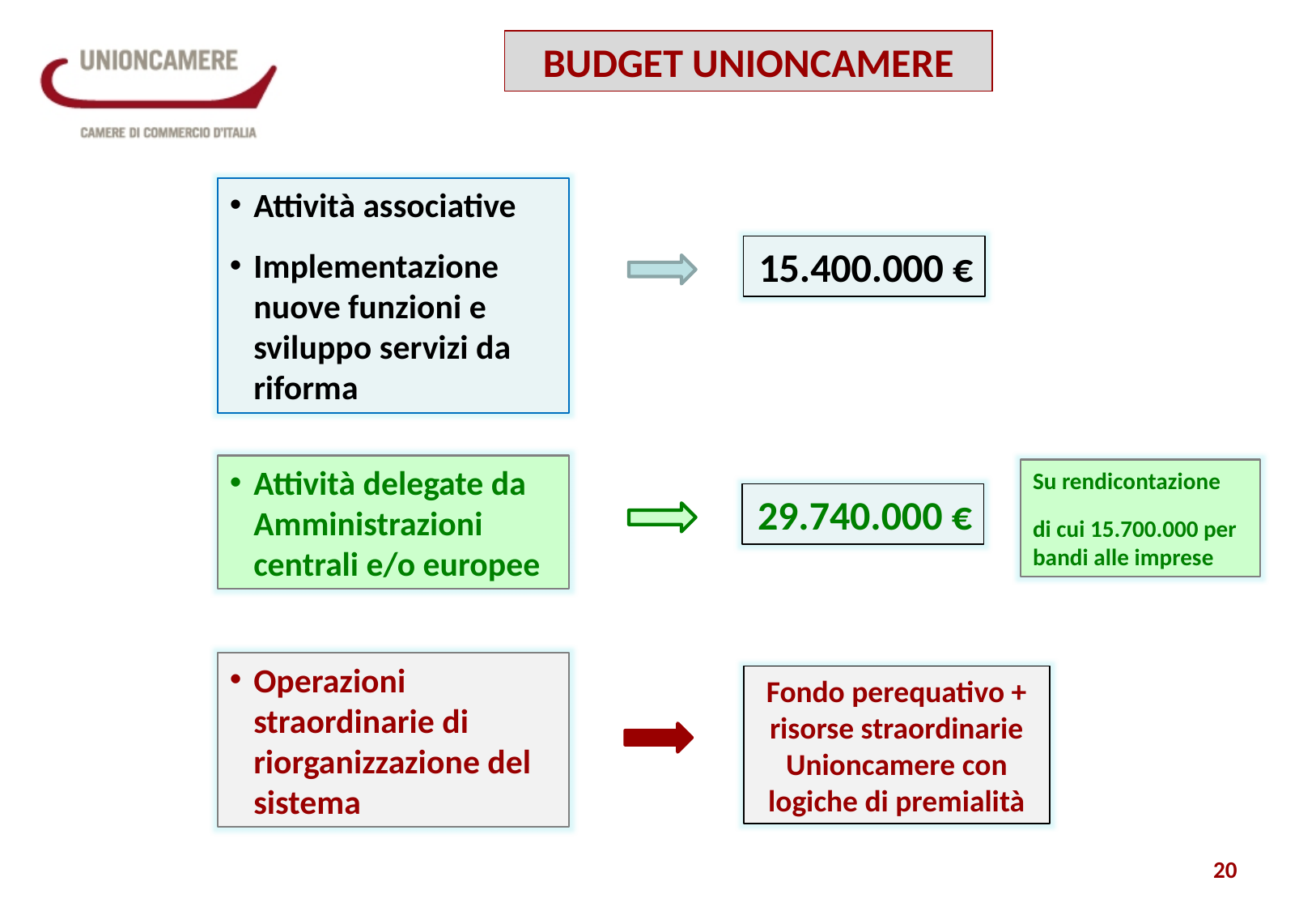

BUDGET UNIONCAMERE
Attività associative
Implementazione nuove funzioni e sviluppo servizi da riforma
15.400.000 €

Attività delegate da Amministrazioni centrali e/o europee
Su rendicontazione
di cui 15.700.000 per bandi alle imprese
29.740.000 €

Operazioni straordinarie di riorganizzazione del sistema
Fondo perequativo + risorse straordinarie Unioncamere con logiche di premialità

20